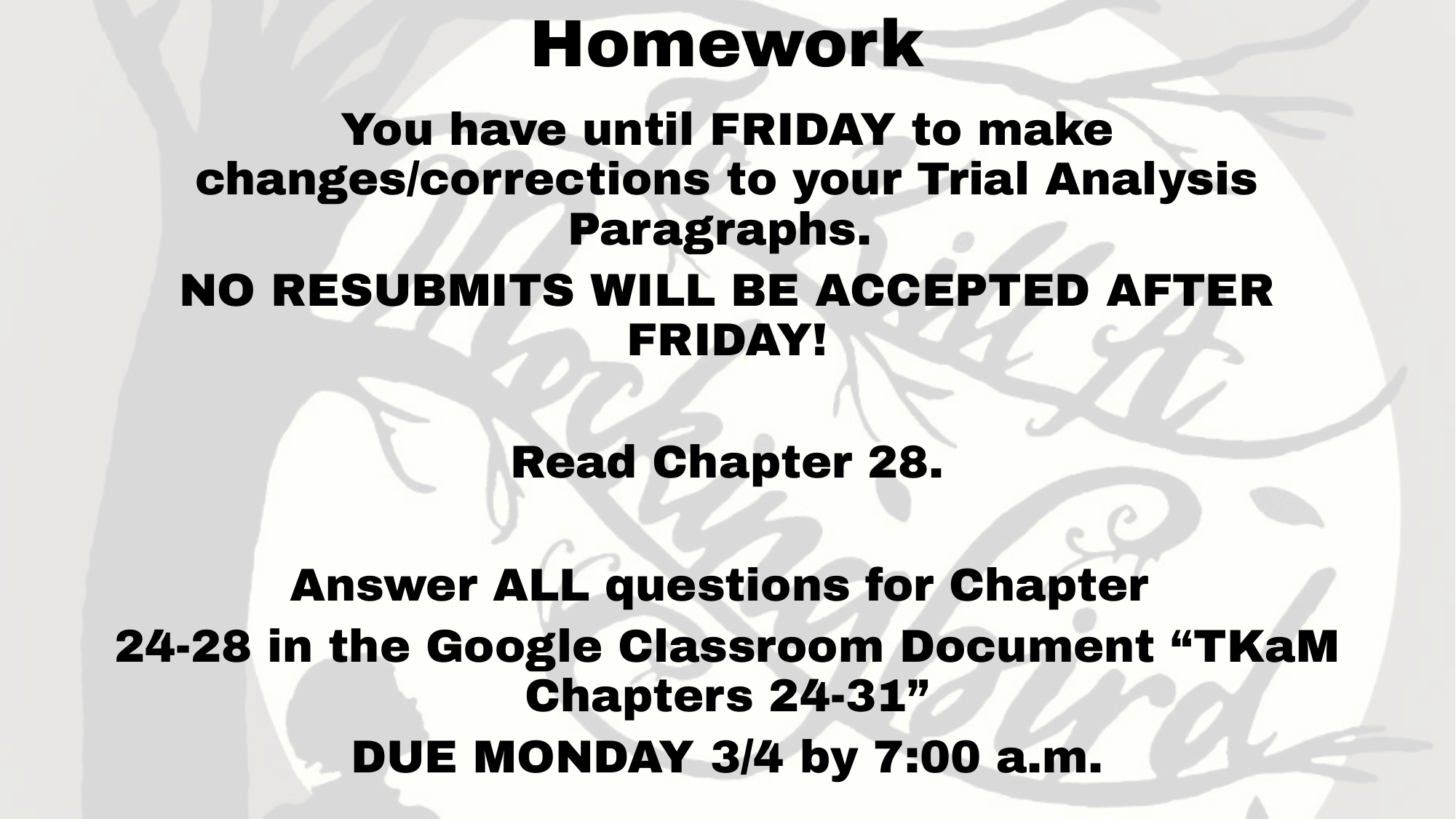

# Homework
You have until FRIDAY to make changes/corrections to your Trial Analysis Paragraphs.
NO RESUBMITS WILL BE ACCEPTED AFTER FRIDAY!

Read Chapter 28.

Answer ALL questions for Chapter
24-28 in the Google Classroom Document “TKaM Chapters 24-31”
DUE MONDAY 3/4 by 7:00 a.m.